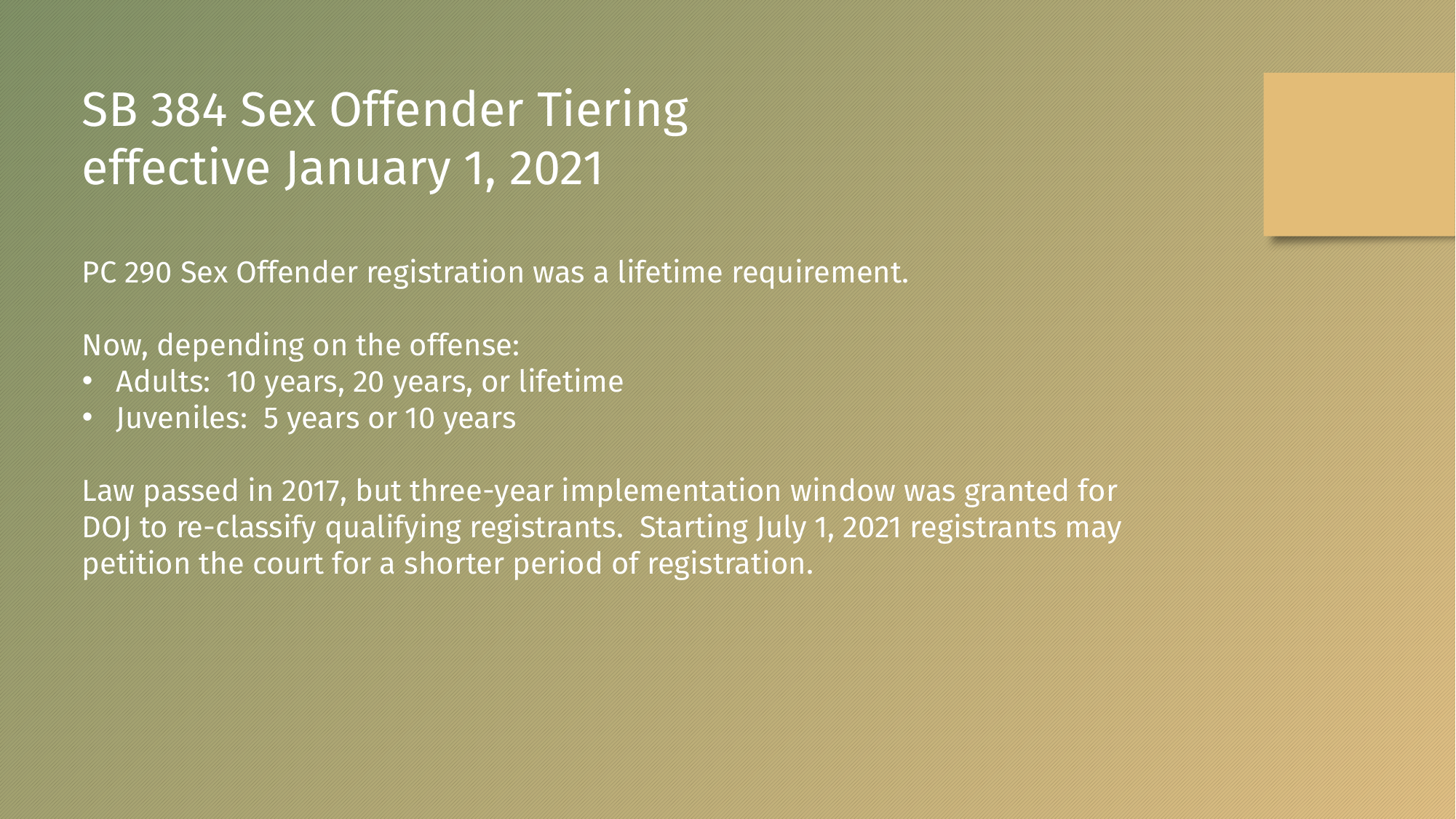

SB 384 Sex Offender Tiering
effective January 1, 2021

PC 290 Sex Offender registration was a lifetime requirement.

Now, depending on the offense:
Adults:  10 years, 20 years, or lifetime
Juveniles:  5 years or 10 years

Law passed in 2017, but three-year implementation window was granted for DOJ to re-classify qualifying registrants.  Starting July 1, 2021 registrants may petition the court for a shorter period of registration.